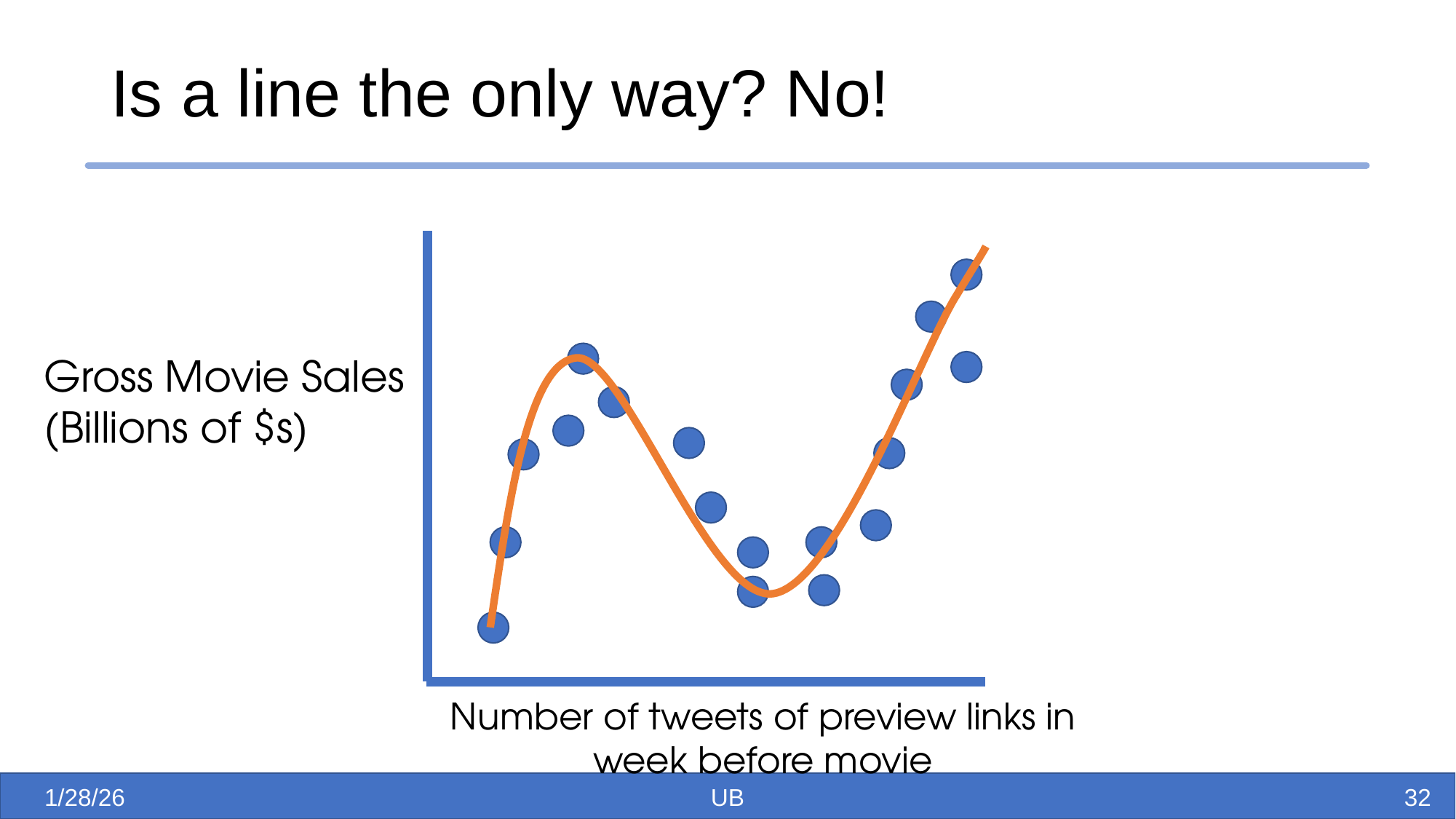

# Is a line the only way? No!

Gross Movie Sales (Billions of $s)

Number of tweets of preview links in week before movie
1/28/26
UB
32